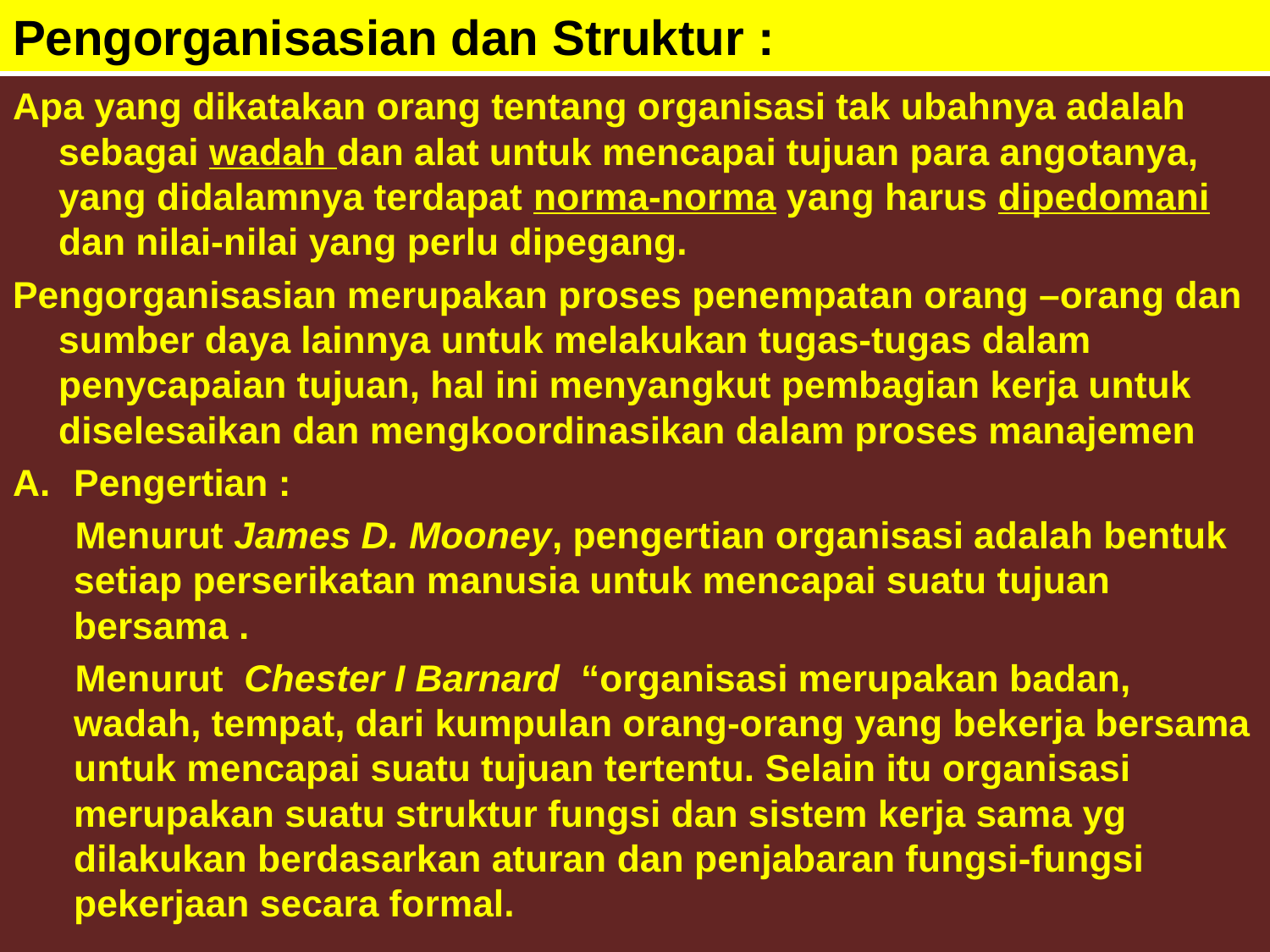

# Pengorganisasian dan Struktur :
Apa yang dikatakan orang tentang organisasi tak ubahnya adalah sebagai wadah dan alat untuk mencapai tujuan para angotanya, yang didalamnya terdapat norma-norma yang harus dipedomani dan nilai-nilai yang perlu dipegang.
Pengorganisasian merupakan proses penempatan orang –orang dan sumber daya lainnya untuk melakukan tugas-tugas dalam penycapaian tujuan, hal ini menyangkut pembagian kerja untuk diselesaikan dan mengkoordinasikan dalam proses manajemen
Pengertian :
      Menurut James D. Mooney, pengertian organisasi adalah bentuk setiap perserikatan manusia untuk mencapai suatu tujuan bersama .
      Menurut  Chester I Barnard  “organisasi merupakan badan, wadah, tempat, dari kumpulan orang-orang yang bekerja bersama untuk mencapai suatu tujuan tertentu. Selain itu organisasi merupakan suatu struktur fungsi dan sistem kerja sama yg dilakukan berdasarkan aturan dan penjabaran fungsi-fungsi pekerjaan secara formal.